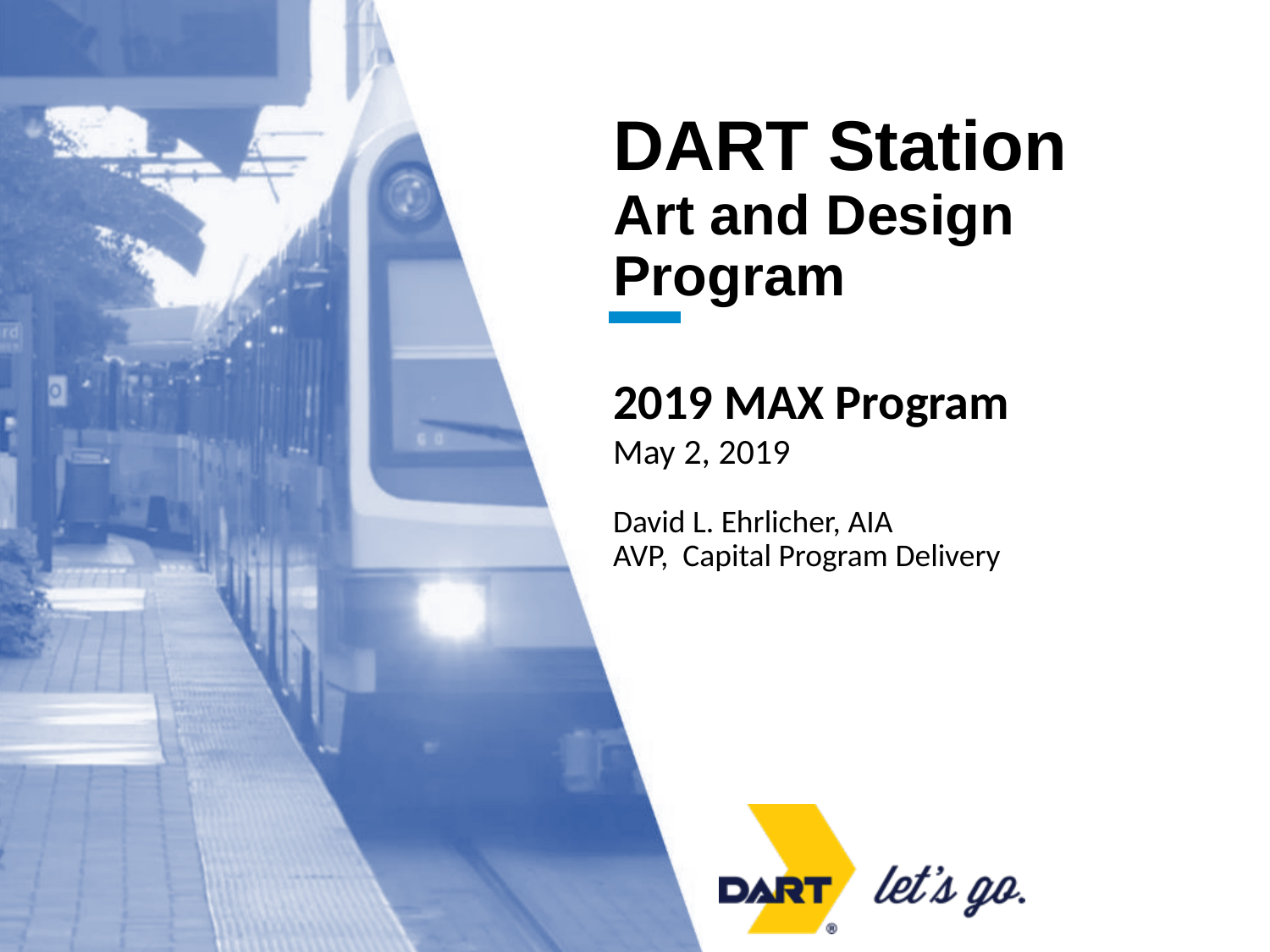

# DART Station Art and Design Program
2019 MAX Program
May 2, 2019

David L. Ehrlicher, AIA
AVP,  Capital Program Delivery